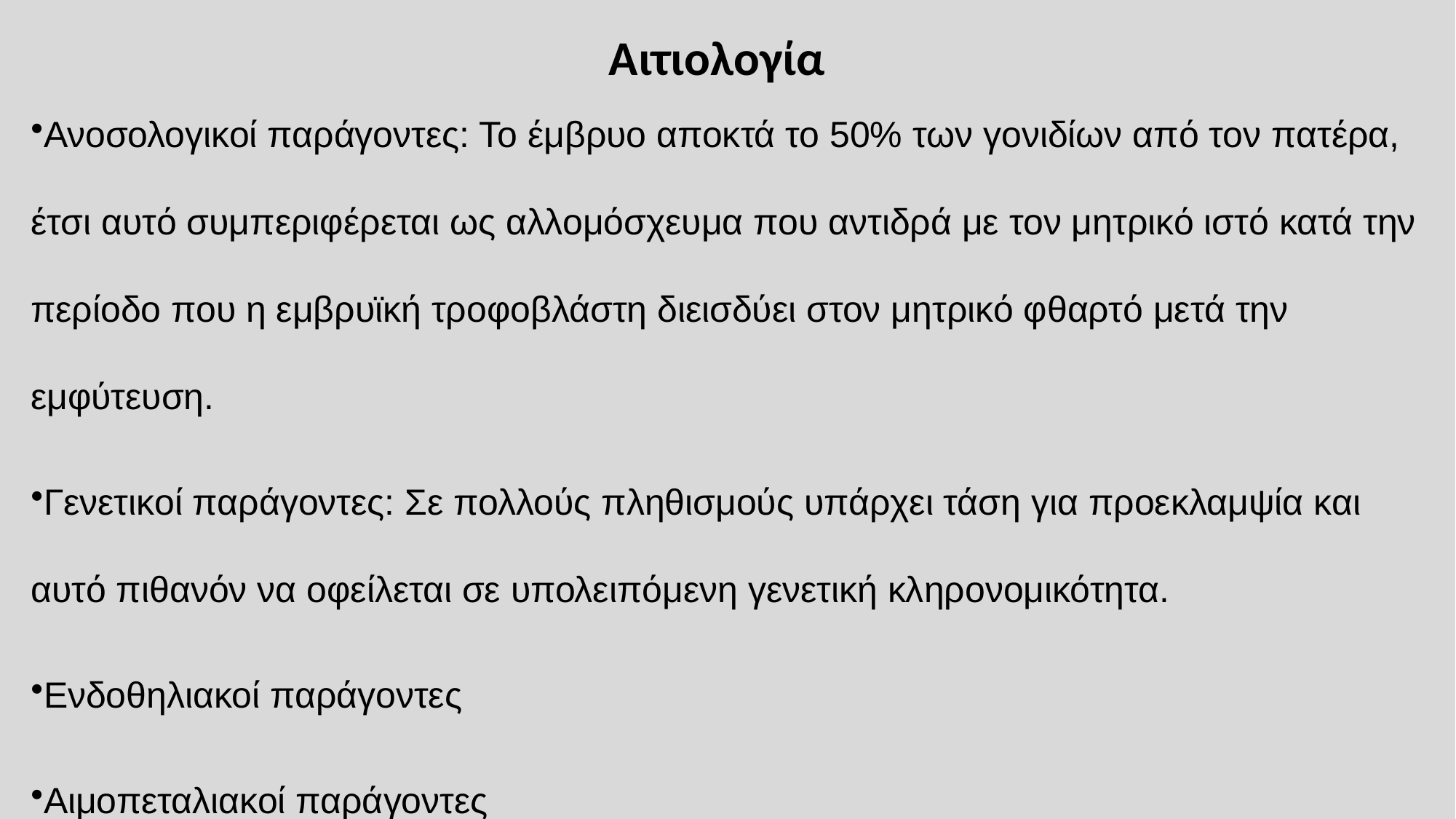

Αιτιολογία
Ανοσολογικοί παράγοντες: Το έμβρυο αποκτά το 50% των γονιδίων από τον πατέρα, έτσι αυτό συμπεριφέρεται ως αλλομόσχευμα που αντιδρά με τον μητρικό ιστό κατά την περίοδο που η εμβρυϊκή τροφοβλάστη διεισδύει στον μητρικό φθαρτό μετά την εμφύτευση.
Γενετικοί παράγοντες: Σε πολλούς πληθισμούς υπάρχει τάση για προεκλαμψία και αυτό πιθανόν να οφείλεται σε υπολειπόμενη γενετική κληρονομικότητα.
Ενδοθηλιακοί παράγοντες
Αιμοπεταλιακοί παράγοντες